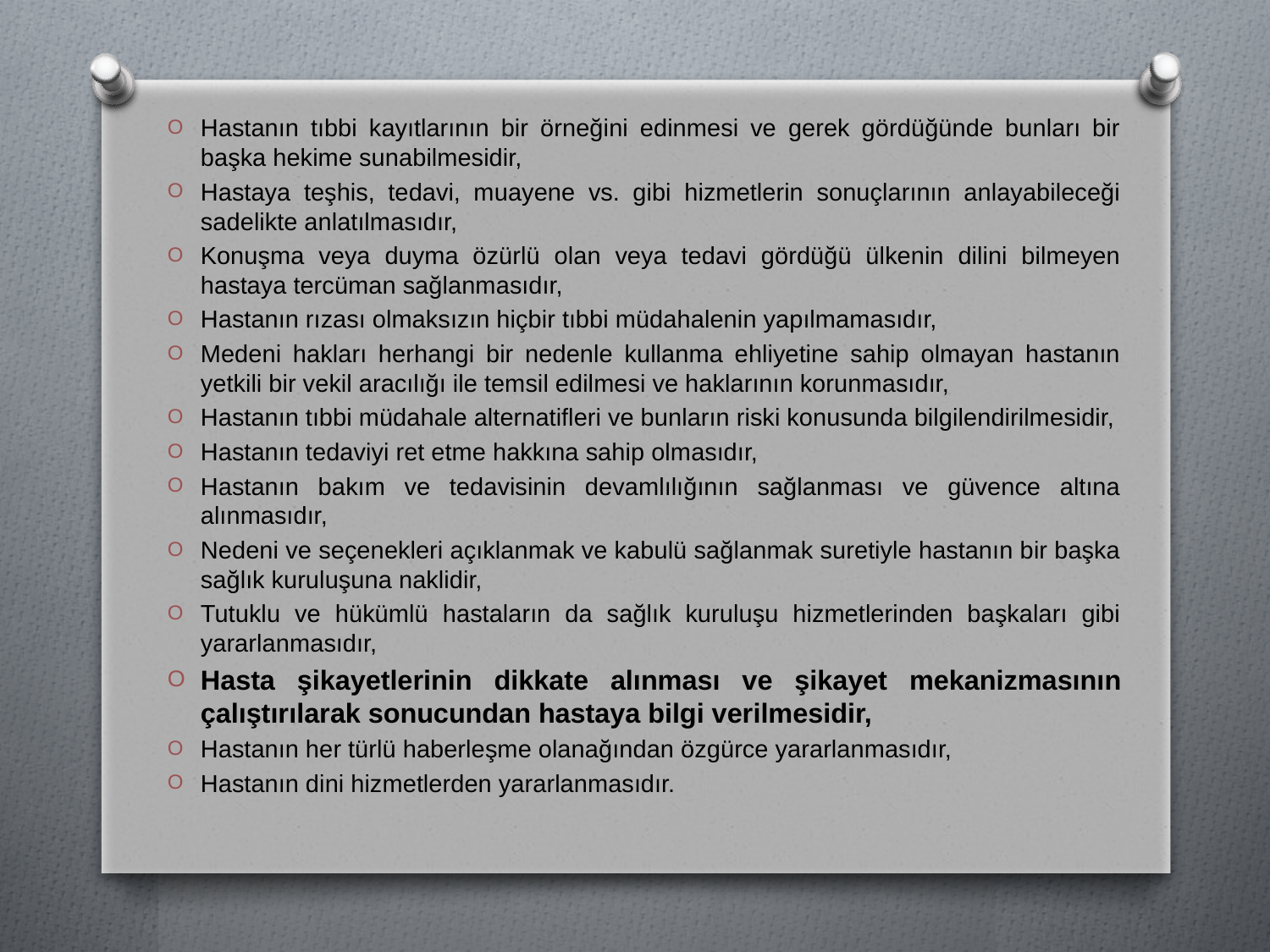

Hastanın tıbbi kayıtlarının bir örneğini edinmesi ve gerek gördüğünde bunları bir başka hekime sunabilmesidir,
Hastaya teşhis, tedavi, muayene vs. gibi hizmetlerin sonuçlarının anlayabileceği sadelikte anlatılmasıdır,
Konuşma veya duyma özürlü olan veya tedavi gördüğü ülkenin dilini bilmeyen hastaya tercüman sağlanmasıdır,
Hastanın rızası olmaksızın hiçbir tıbbi müdahalenin yapılmamasıdır,
Medeni hakları herhangi bir nedenle kullanma ehliyetine sahip olmayan hastanın yetkili bir vekil aracılığı ile temsil edilmesi ve haklarının korunmasıdır,
Hastanın tıbbi müdahale alternatifleri ve bunların riski konusunda bilgilendirilmesidir,
Hastanın tedaviyi ret etme hakkına sahip olmasıdır,
Hastanın bakım ve tedavisinin devamlılığının sağlanması ve güvence altına alınmasıdır,
Nedeni ve seçenekleri açıklanmak ve kabulü sağlanmak suretiyle hastanın bir başka sağlık kuruluşuna naklidir,
Tutuklu ve hükümlü hastaların da sağlık kuruluşu hizmetlerinden başkaları gibi yararlanmasıdır,
Hasta şikayetlerinin dikkate alınması ve şikayet mekanizmasının çalıştırılarak sonucundan hastaya bilgi verilmesidir,
Hastanın her türlü haberleşme olanağından özgürce yararlanmasıdır,
Hastanın dini hizmetlerden yararlanmasıdır.